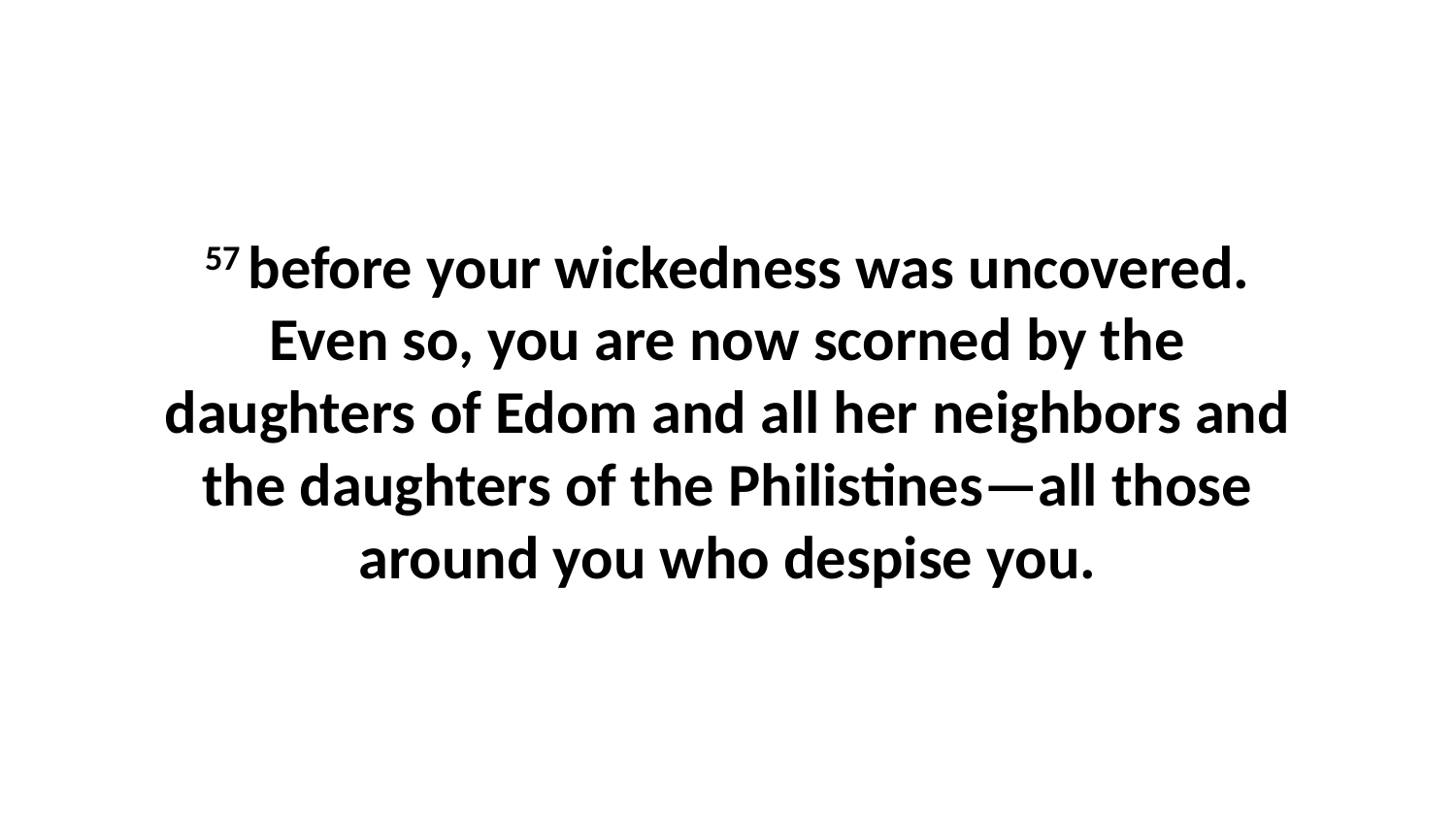

57 before your wickedness was uncovered. Even so, you are now scorned by the daughters of Edom and all her neighbors and the daughters of the Philistines—all those around you who despise you.